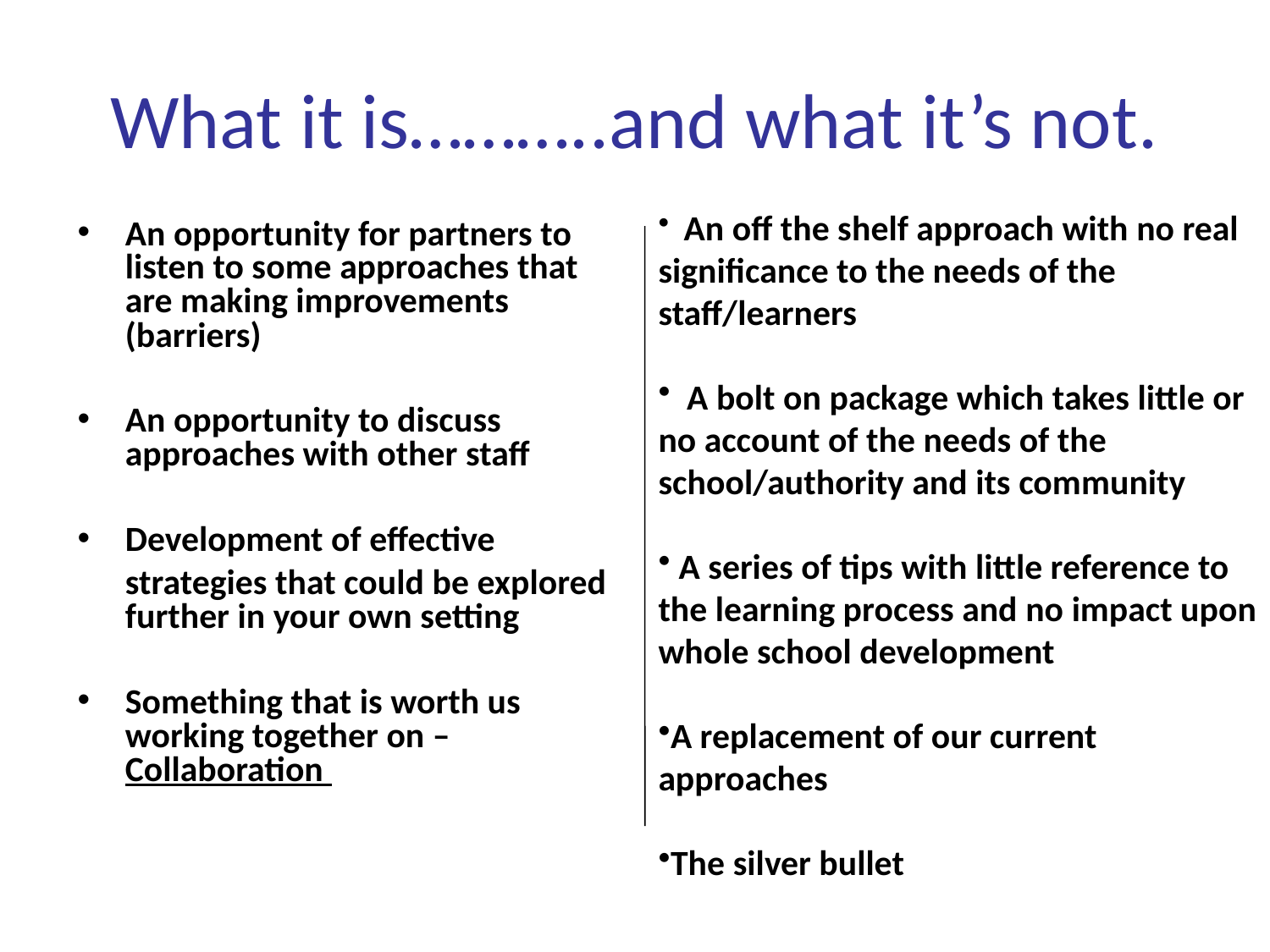

# What it is………..and what it’s not.
  An off the shelf approach with no real significance to the needs of the staff/learners

  A bolt on package which takes little or no account of the needs of the school/authority and its community

 A series of tips with little reference to the learning process and no impact upon whole school development

A replacement of our current approaches

The silver bullet
An opportunity for partners to listen to some approaches that are making improvements (barriers)

An opportunity to discuss approaches with other staff

Development of effective
	strategies that could be explored further in your own setting

Something that is worth us working together on – Collaboration